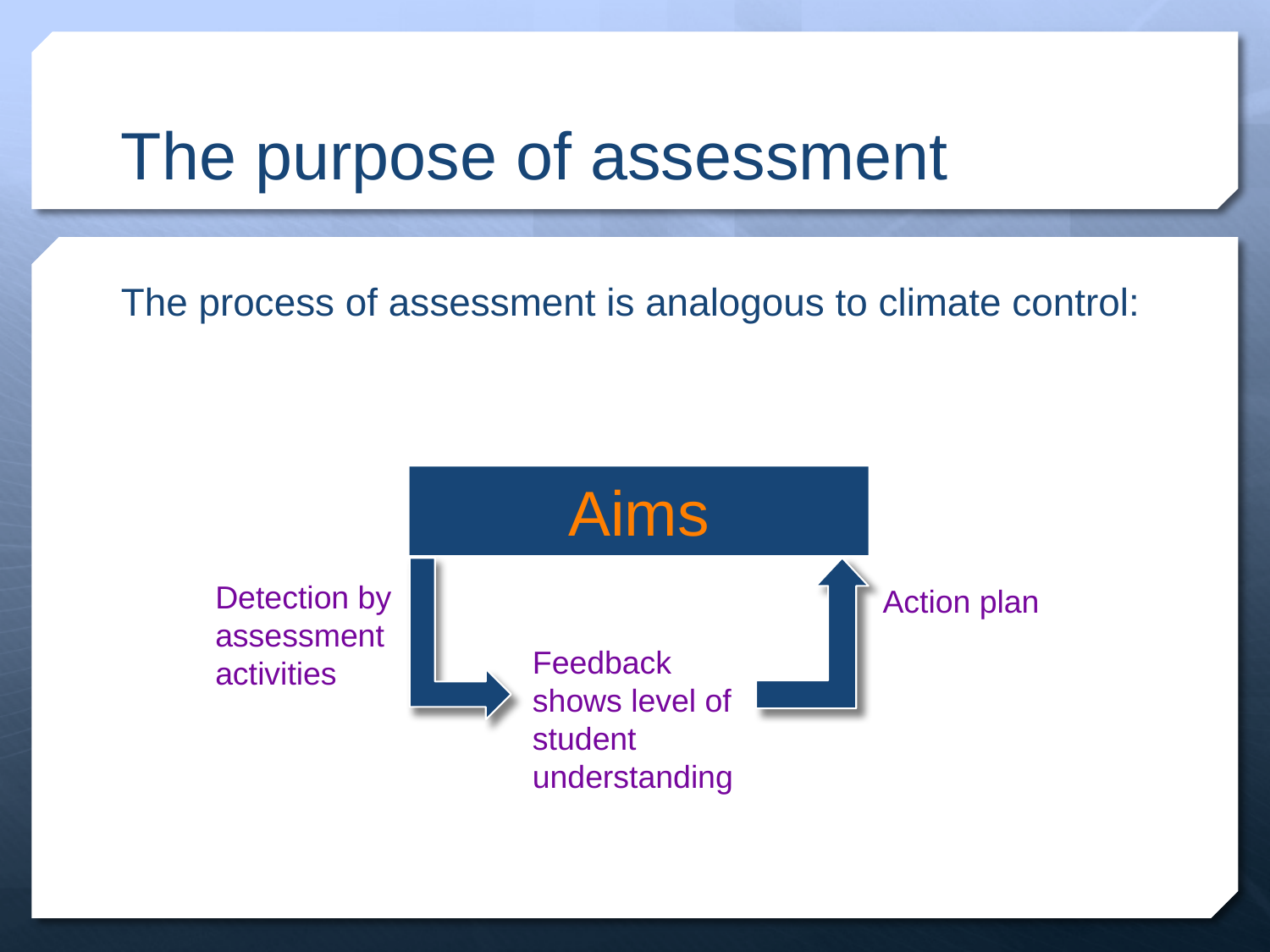

# The purpose of assessment
The process of assessment is analogous to climate control:
Aims

Detection by assessment activities
Action plan

Feedback shows level of student understanding